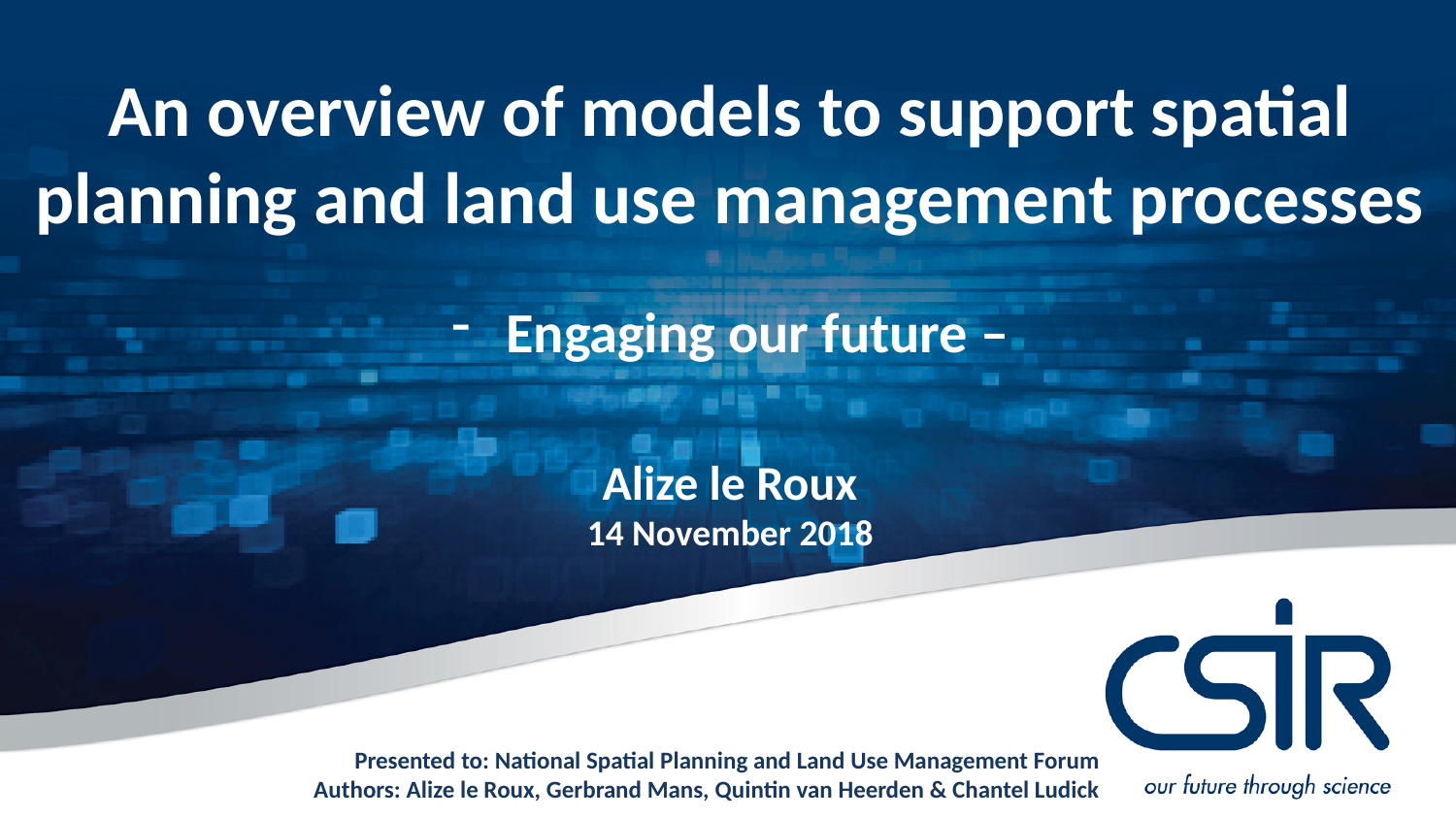

An overview of models to support spatial planning and land use management processes

Engaging our future –

Alize le Roux
14 November 2018

Presented to: National Spatial Planning and Land Use Management Forum
Authors: Alize le Roux, Gerbrand Mans, Quintin van Heerden & Chantel Ludick